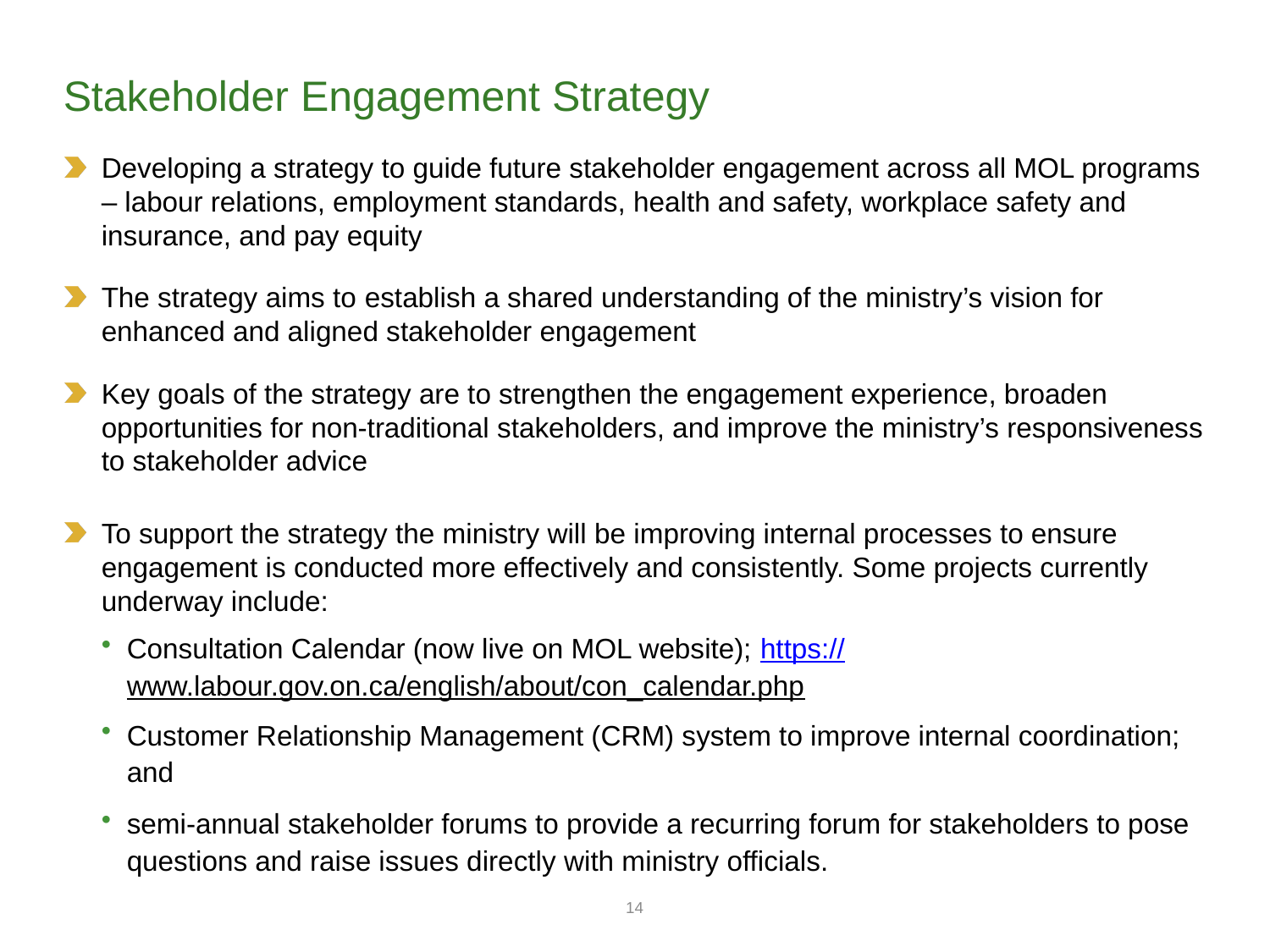

# Stakeholder Engagement Strategy
Developing a strategy to guide future stakeholder engagement across all MOL programs – labour relations, employment standards, health and safety, workplace safety and insurance, and pay equity
The strategy aims to establish a shared understanding of the ministry’s vision for enhanced and aligned stakeholder engagement
Key goals of the strategy are to strengthen the engagement experience, broaden opportunities for non-traditional stakeholders, and improve the ministry’s responsiveness to stakeholder advice
To support the strategy the ministry will be improving internal processes to ensure engagement is conducted more effectively and consistently. Some projects currently underway include:
Consultation Calendar (now live on MOL website); https://www.labour.gov.on.ca/english/about/con_calendar.php
Customer Relationship Management (CRM) system to improve internal coordination; and
semi-annual stakeholder forums to provide a recurring forum for stakeholders to pose questions and raise issues directly with ministry officials.

14